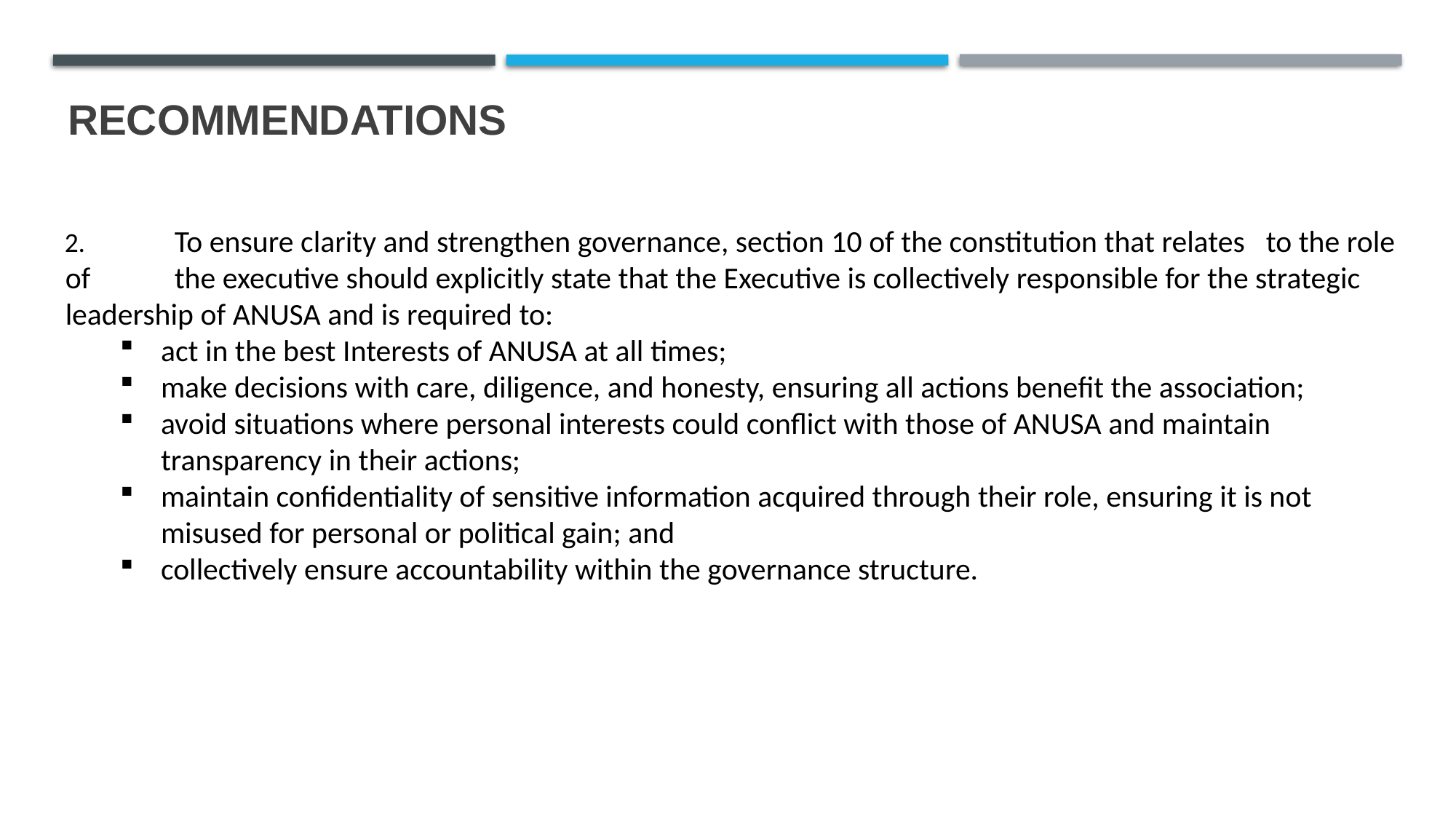

# recommendations

2.	To ensure clarity and strengthen governance, section 10 of the constitution that relates 	to the role of 	the executive should explicitly state that the Executive is collectively responsible for the strategic 	leadership of ANUSA and is required to:
act in the best Interests of ANUSA at all times;
make decisions with care, diligence, and honesty, ensuring all actions benefit the association;
avoid situations where personal interests could conflict with those of ANUSA and maintain transparency in their actions;
maintain confidentiality of sensitive information acquired through their role, ensuring it is not misused for personal or political gain; and
collectively ensure accountability within the governance structure.